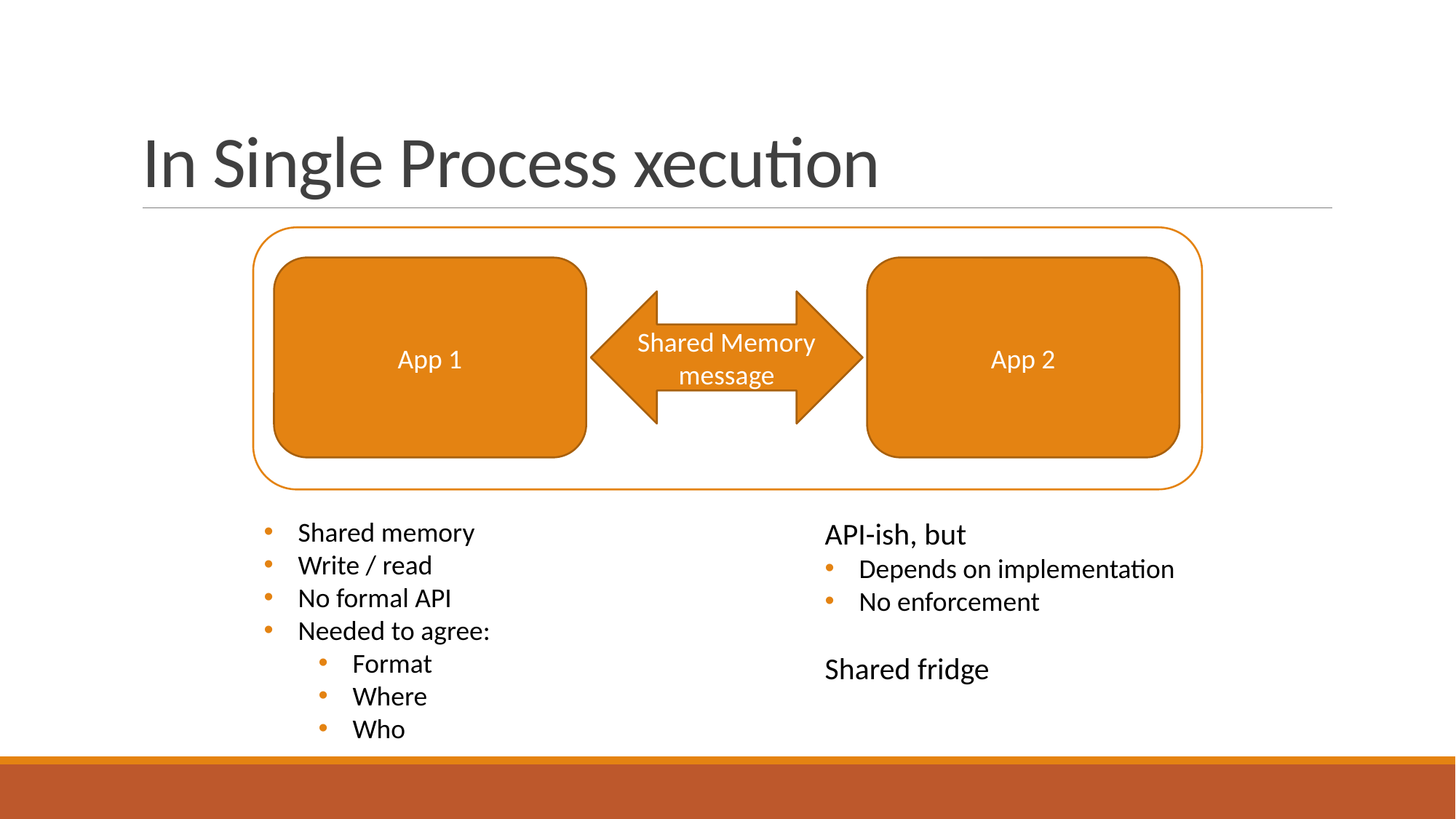

# In Single Process xecution

App 1
App 2
Shared Memory message
Shared memory
Write / read
No formal API
Needed to agree:
Format
Where
Who
API-ish, but
Depends on implementation
No enforcement

Shared fridge